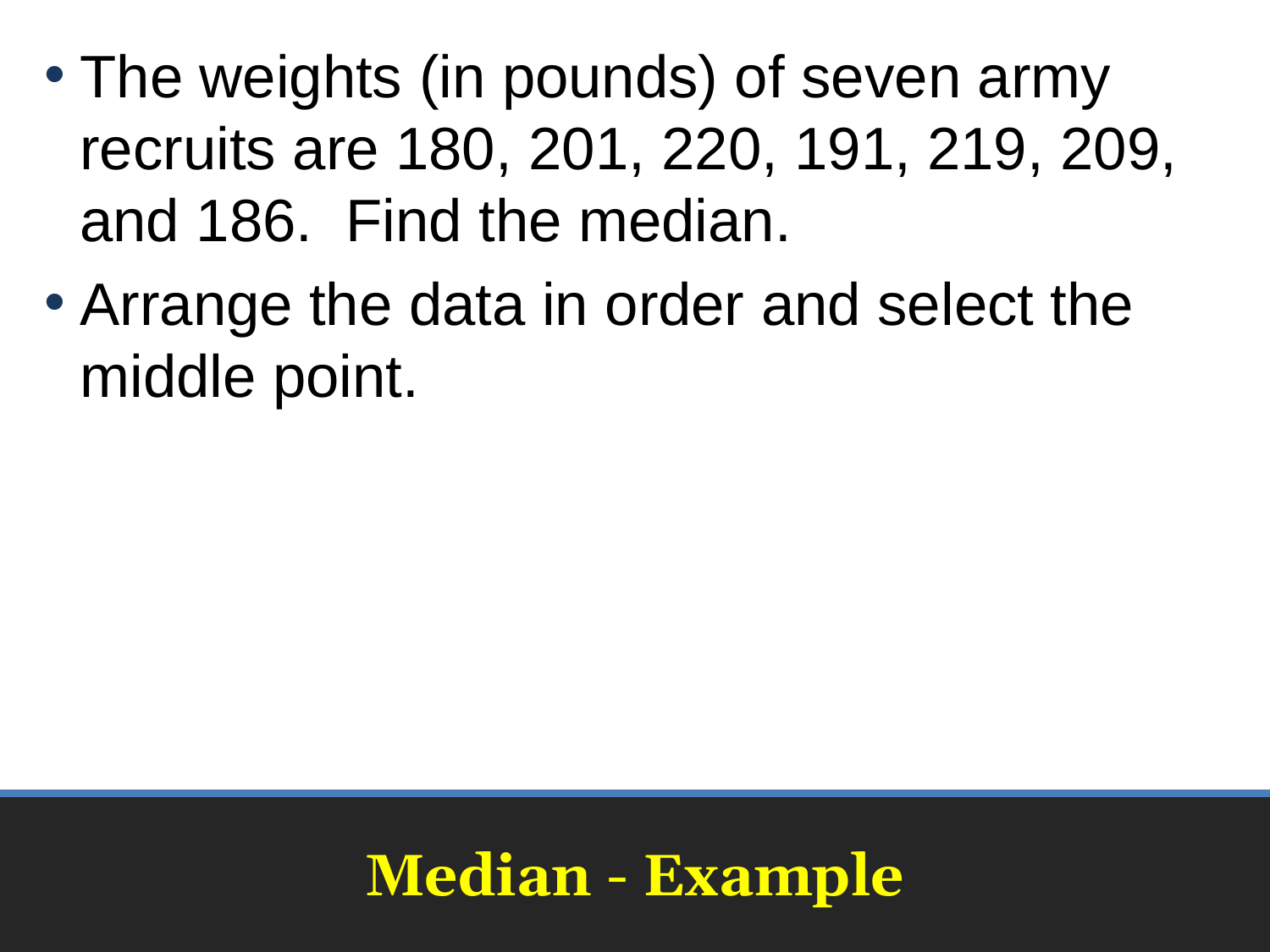

The weights (in pounds) of seven army recruits are 180, 201, 220, 191, 219, 209, and 186.  Find the median.
Arrange the data in order and select the middle point.
# Median - Example